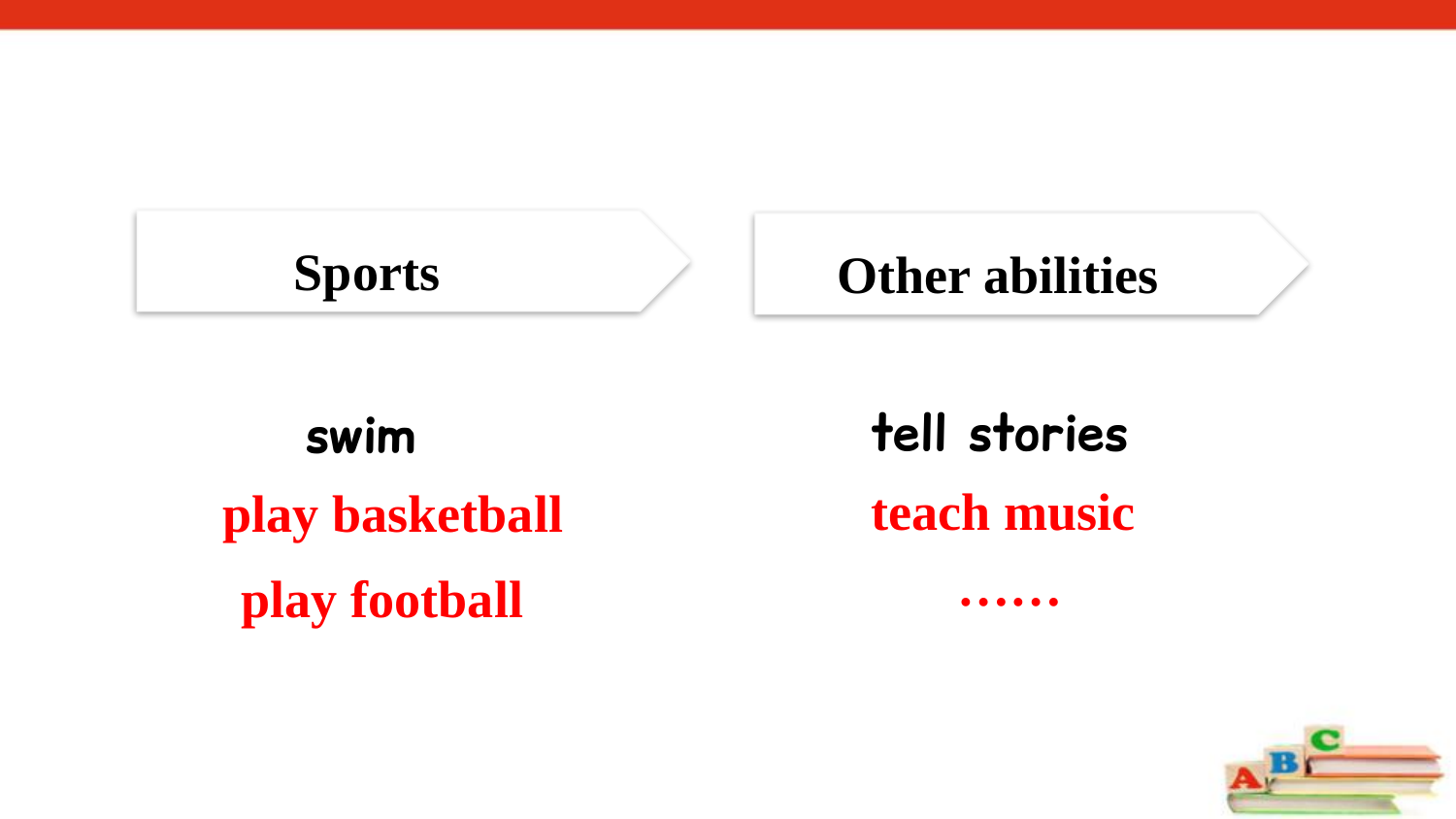

Sports

Other abilities

tell stories
swim
teach music
play basketball
……
play football